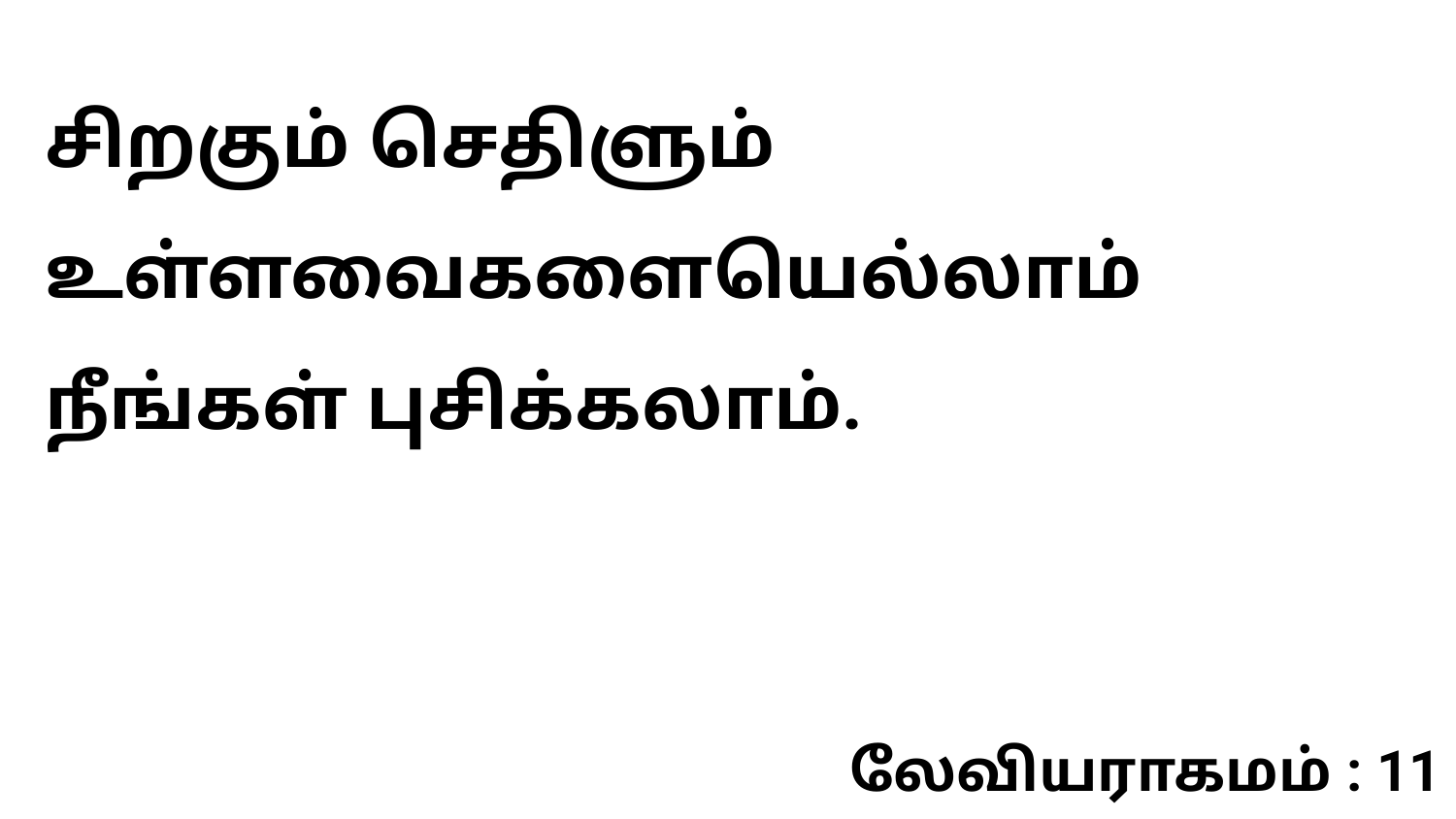

சிறகும் செதிளும் உள்ளவைகளையெல்லாம் நீங்கள் புசிக்கலாம்.
லேவியராகமம் : 11